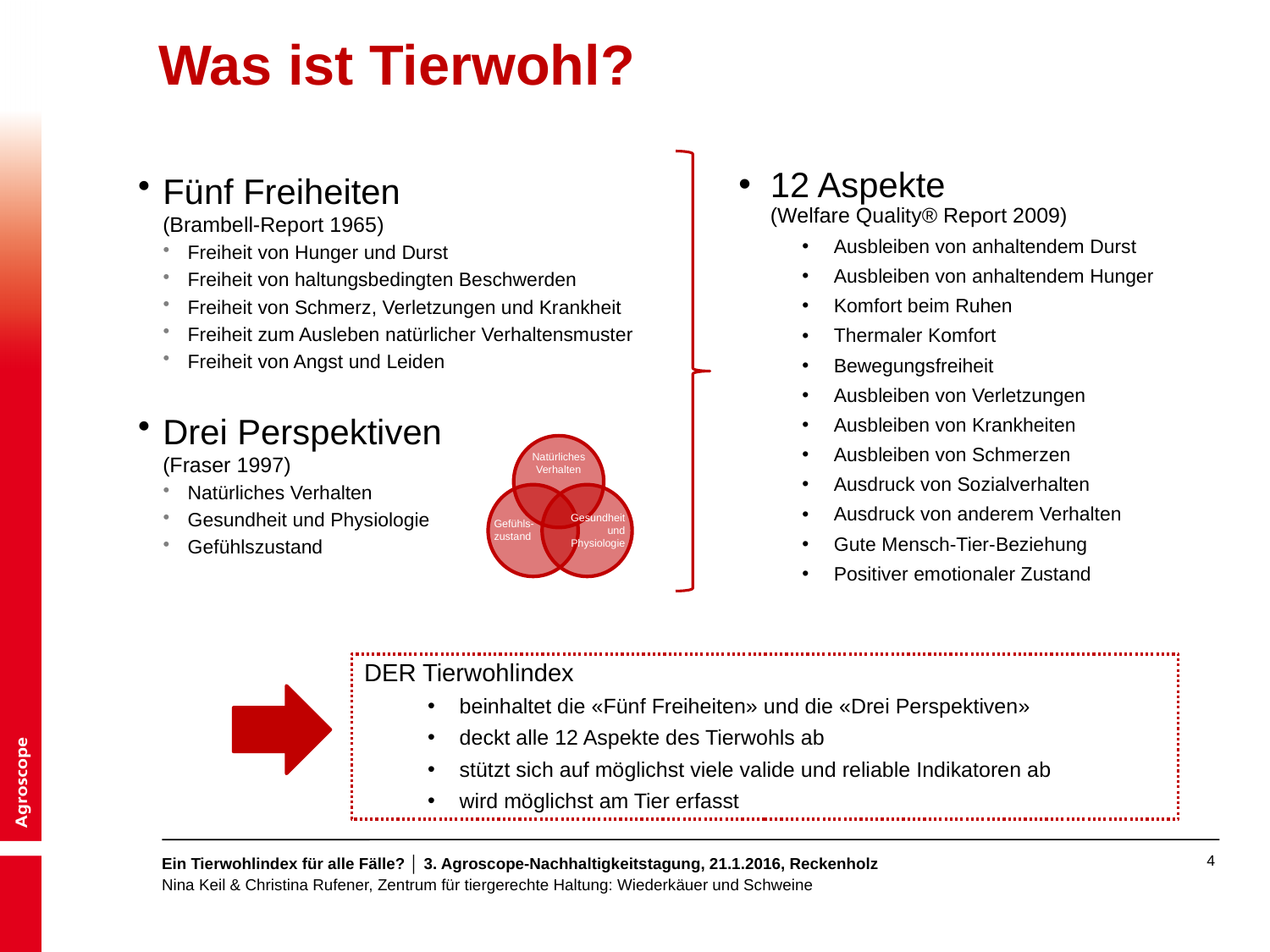

# Was ist Tierwohl?

12 Aspekte
(Welfare Quality® Report 2009)
Ausbleiben von anhaltendem Durst
Ausbleiben von anhaltendem Hunger
Komfort beim Ruhen
Thermaler Komfort
Bewegungsfreiheit
Ausbleiben von Verletzungen
Ausbleiben von Krankheiten
Ausbleiben von Schmerzen
Ausdruck von Sozialverhalten
Ausdruck von anderem Verhalten
Gute Mensch-Tier-Beziehung
Positiver emotionaler Zustand

Fünf Freiheiten
(Brambell-Report 1965)
Freiheit von Hunger und Durst
Freiheit von haltungsbedingten Beschwerden
Freiheit von Schmerz, Verletzungen und Krankheit
Freiheit zum Ausleben natürlicher Verhaltensmuster
Freiheit von Angst und Leiden

Drei Perspektiven
(Fraser 1997)
Natürliches Verhalten
Gesundheit und Physiologie
Gefühlszustand

Gesundheit
und
Physiologie
Gefühls-zustand
Natürliches Verhalten
DER Tierwohlindex
beinhaltet die «Fünf Freiheiten» und die «Drei Perspektiven»
deckt alle 12 Aspekte des Tierwohls ab
stützt sich auf möglichst viele valide und reliable Indikatoren ab
wird möglichst am Tier erfasst